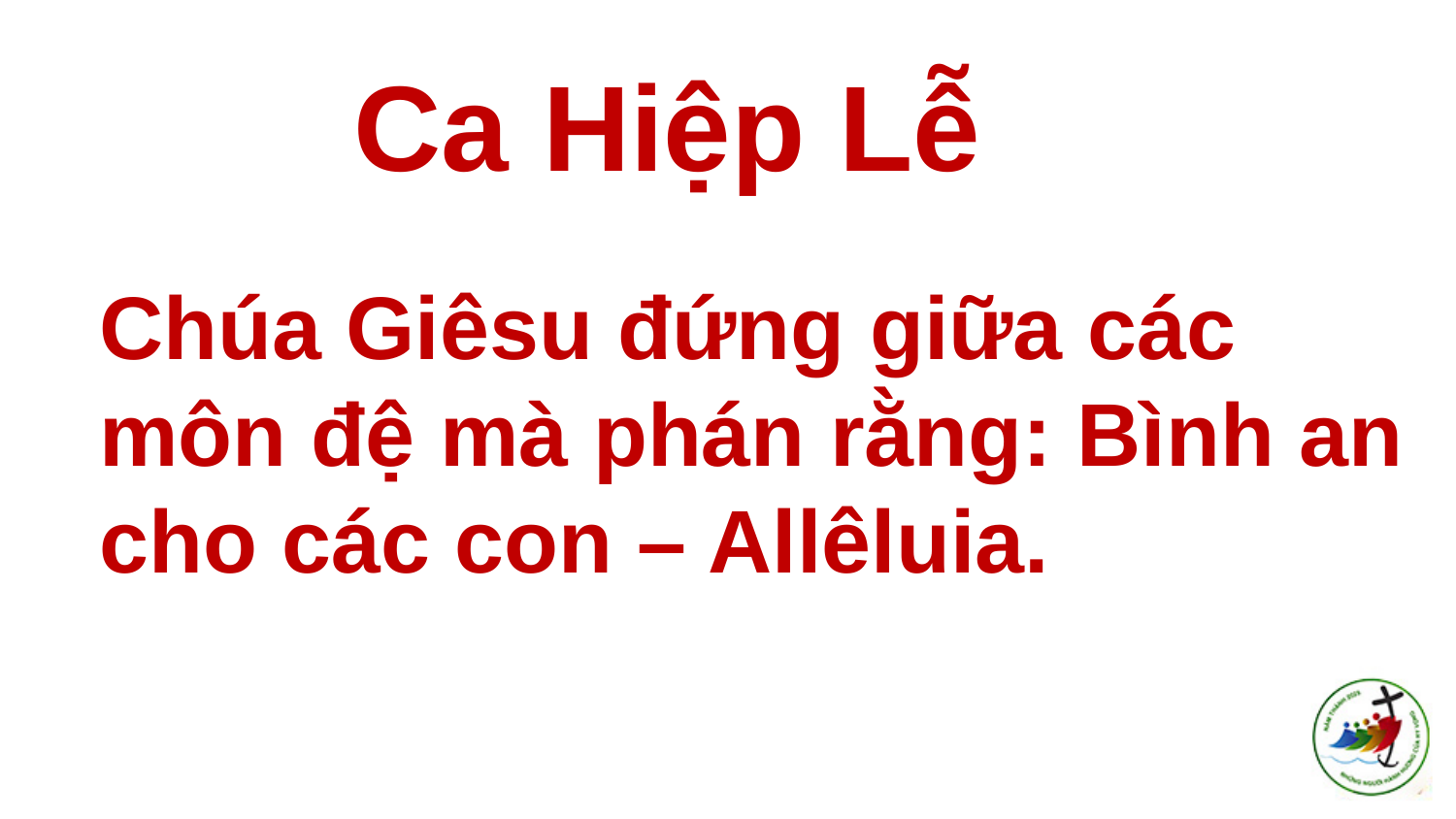

# Ca Hiệp Lễ
Chúa Giêsu đứng giữa các môn đệ mà phán rằng: Bình an cho các con – Allêluia.